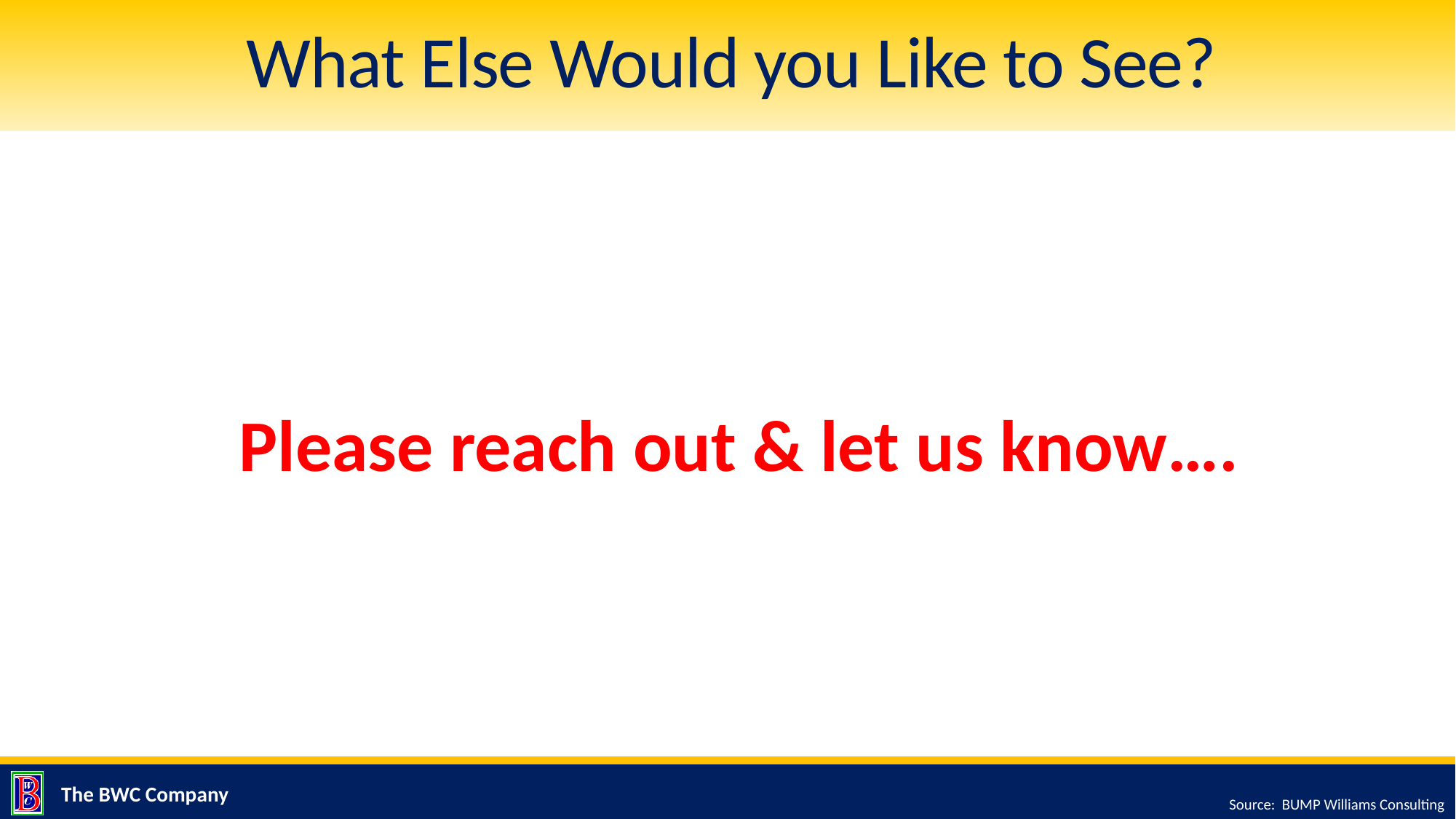

# What Else Would you Like to See?
Please reach out & let us know….
Source:  BUMP Williams Consulting